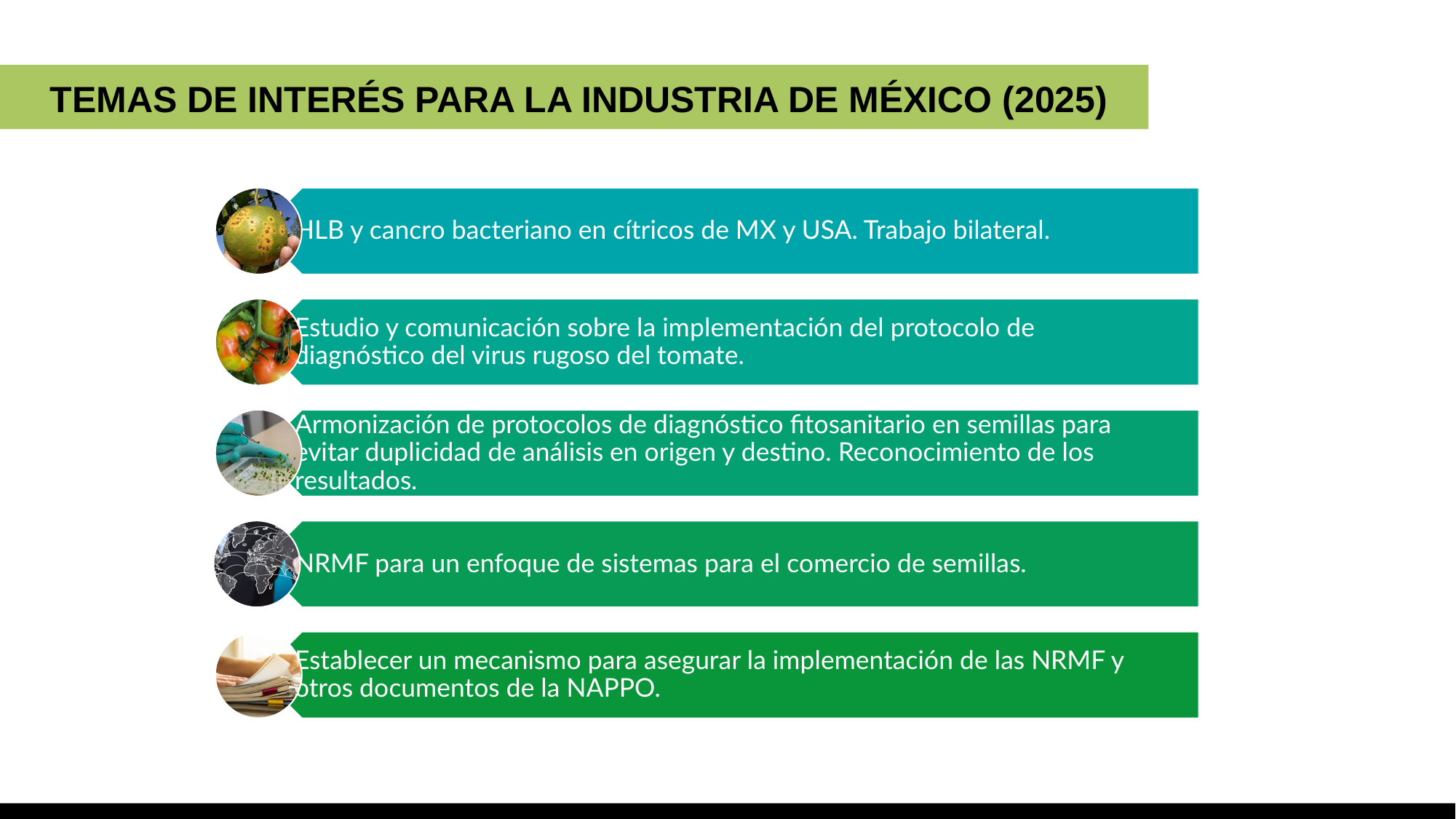

# TEMAS DE INTERÉS PARA LA INDUSTRIA DE MÉXICO (2025)

HLB y cancro bacteriano en cítricos de MX y USA. Trabajo bilateral.
Estudio y comunicación sobre la implementación del protocolo de diagnóstico del virus rugoso del tomate.
Armonización de protocolos de diagnóstico fitosanitario en semillas para evitar duplicidad de análisis en origen y destino. Reconocimiento de los resultados.
NRMF para un enfoque de sistemas para el comercio de semillas.
Establecer un mecanismo para asegurar la implementación de las NRMF y otros documentos de la NAPPO.